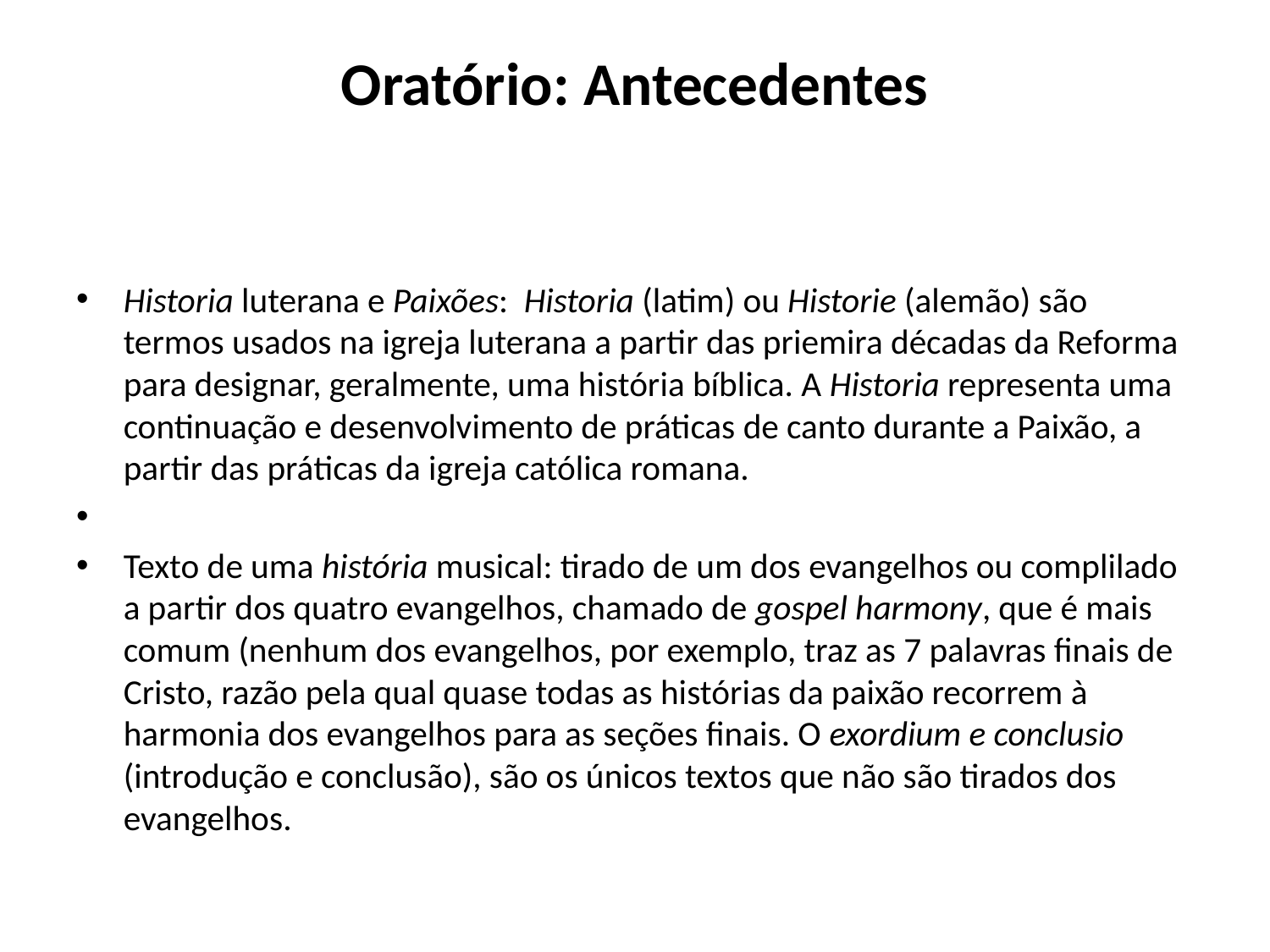

# Oratório: Antecedentes

Historia luterana e Paixões:  Historia (latim) ou Historie (alemão) são termos usados na igreja luterana a partir das priemira décadas da Reforma para designar, geralmente, uma história bíblica. A Historia representa uma continuação e desenvolvimento de práticas de canto durante a Paixão, a partir das práticas da igreja católica romana.

Texto de uma história musical: tirado de um dos evangelhos ou complilado a partir dos quatro evangelhos, chamado de gospel harmony, que é mais comum (nenhum dos evangelhos, por exemplo, traz as 7 palavras finais de Cristo, razão pela qual quase todas as histórias da paixão recorrem à harmonia dos evangelhos para as seções finais. O exordium e conclusio (introdução e conclusão), são os únicos textos que não são tirados dos evangelhos.